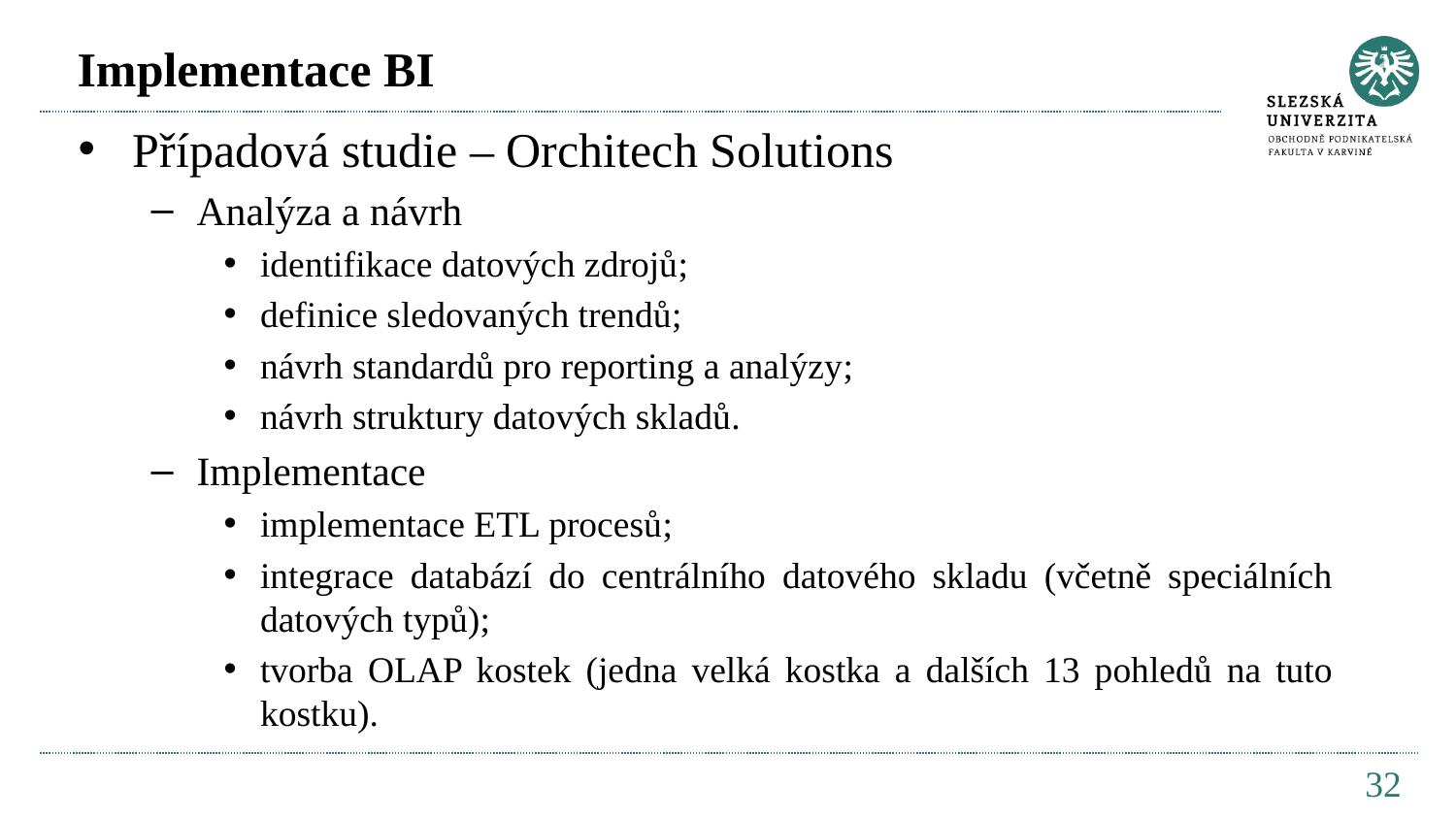

# Implementace BI
Případová studie – Orchitech Solutions
Analýza a návrh
identifikace datových zdrojů;
definice sledovaných trendů;
návrh standardů pro reporting a analýzy;
návrh struktury datových skladů.
Implementace
implementace ETL procesů;
integrace databází do centrálního datového skladu (včetně speciálních datových typů);
tvorba OLAP kostek (jedna velká kostka a dalších 13 pohledů na tuto kostku).

32